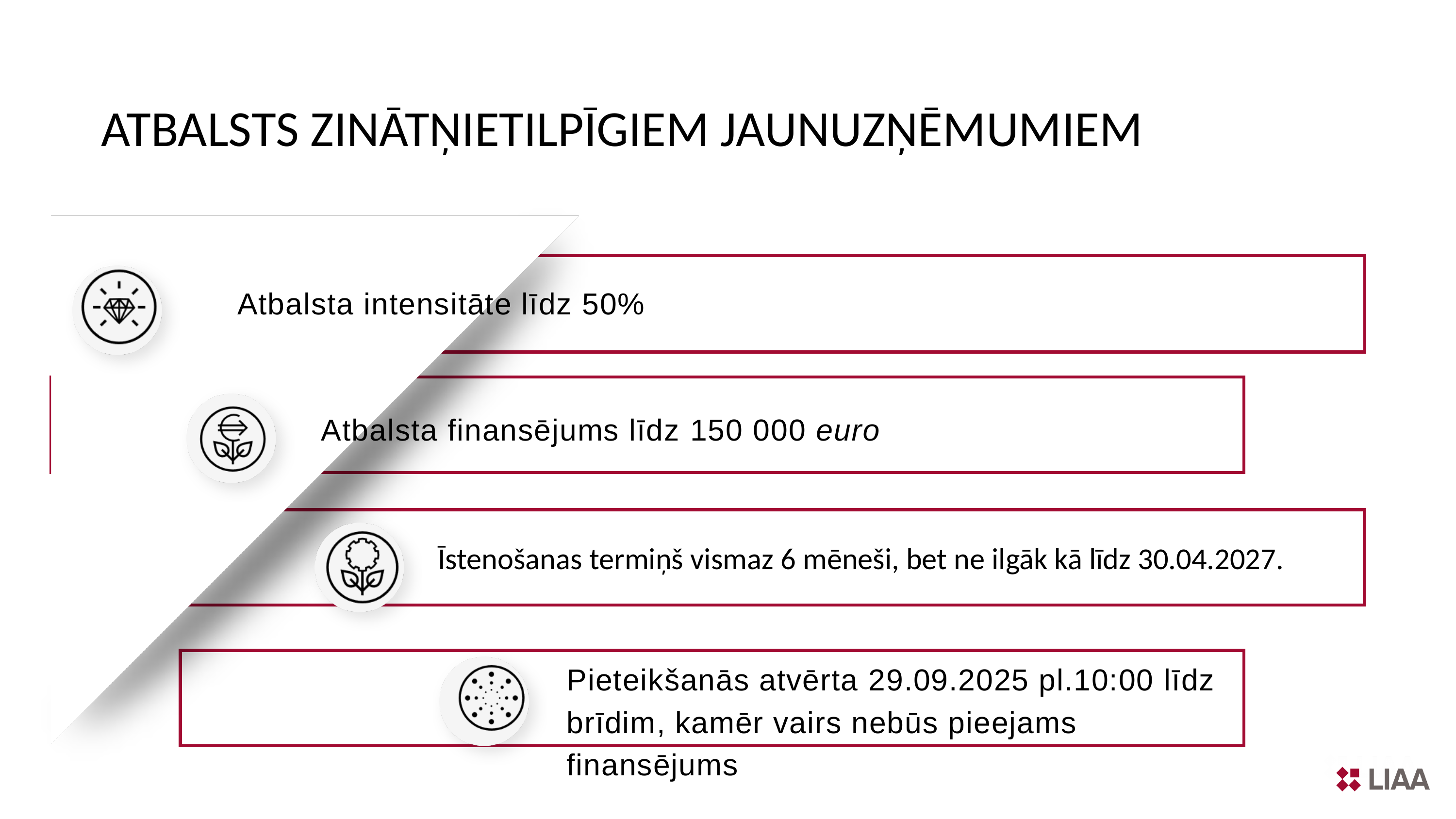

ATBALSTS ZINĀTŅIETILPĪGIEM JAUNUZŅĒMUMIEM

Atbalsta intensitāte līdz 50%

Atbalsta finansējums līdz 150 000 euro

Īstenošanas termiņš vismaz 6 mēneši, bet ne ilgāk kā līdz 30.04.2027.

Pieteikšanās atvērta 29.09.2025 pl.10:00 līdz brīdim, kamēr vairs nebūs pieejams finansējums